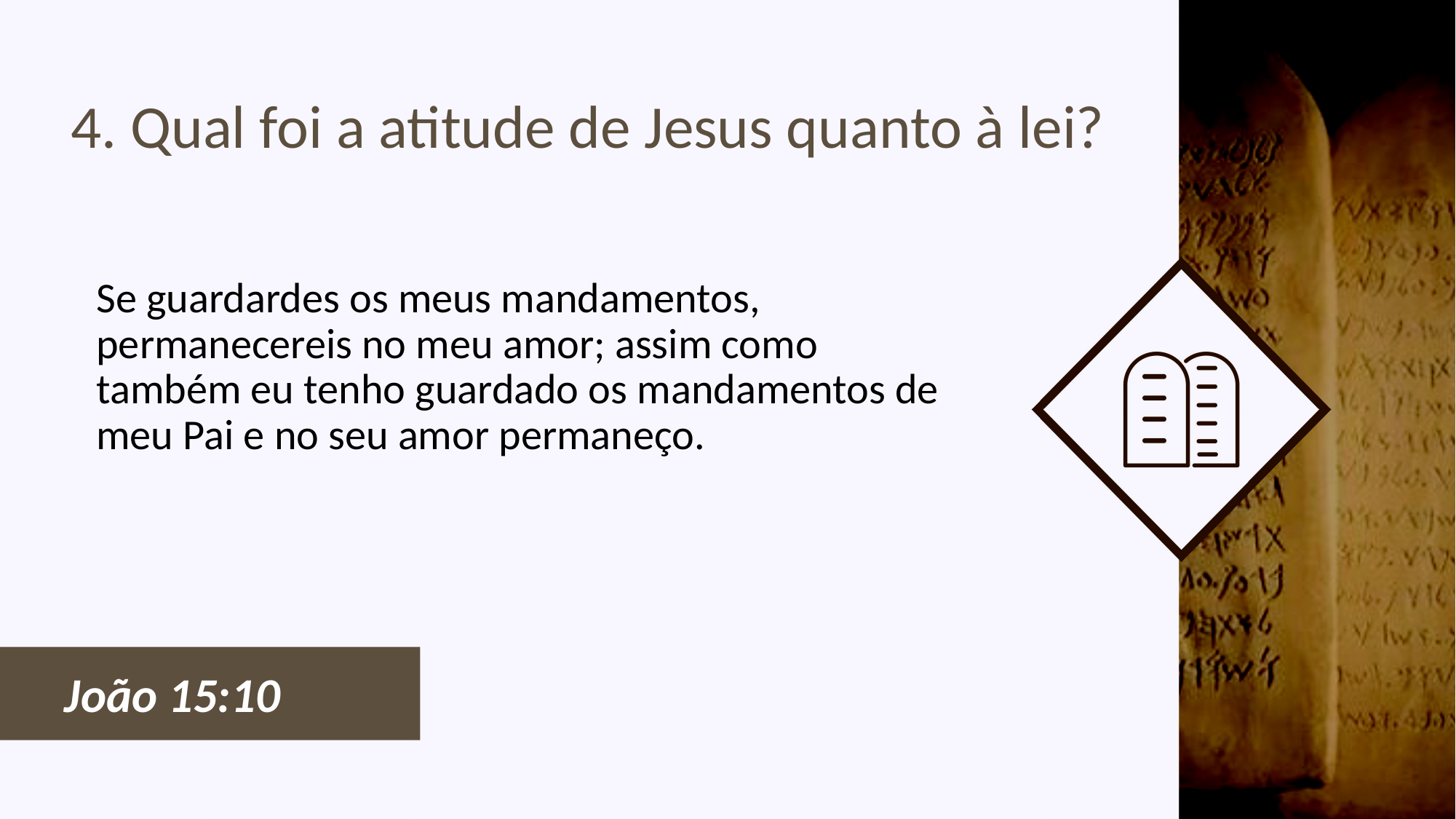

# 4. Qual foi a atitude de Jesus quanto à lei?
Se guardardes os meus mandamentos, permanecereis no meu amor; assim como também eu tenho guardado os mandamentos de meu Pai e no seu amor permaneço.

João 15:10